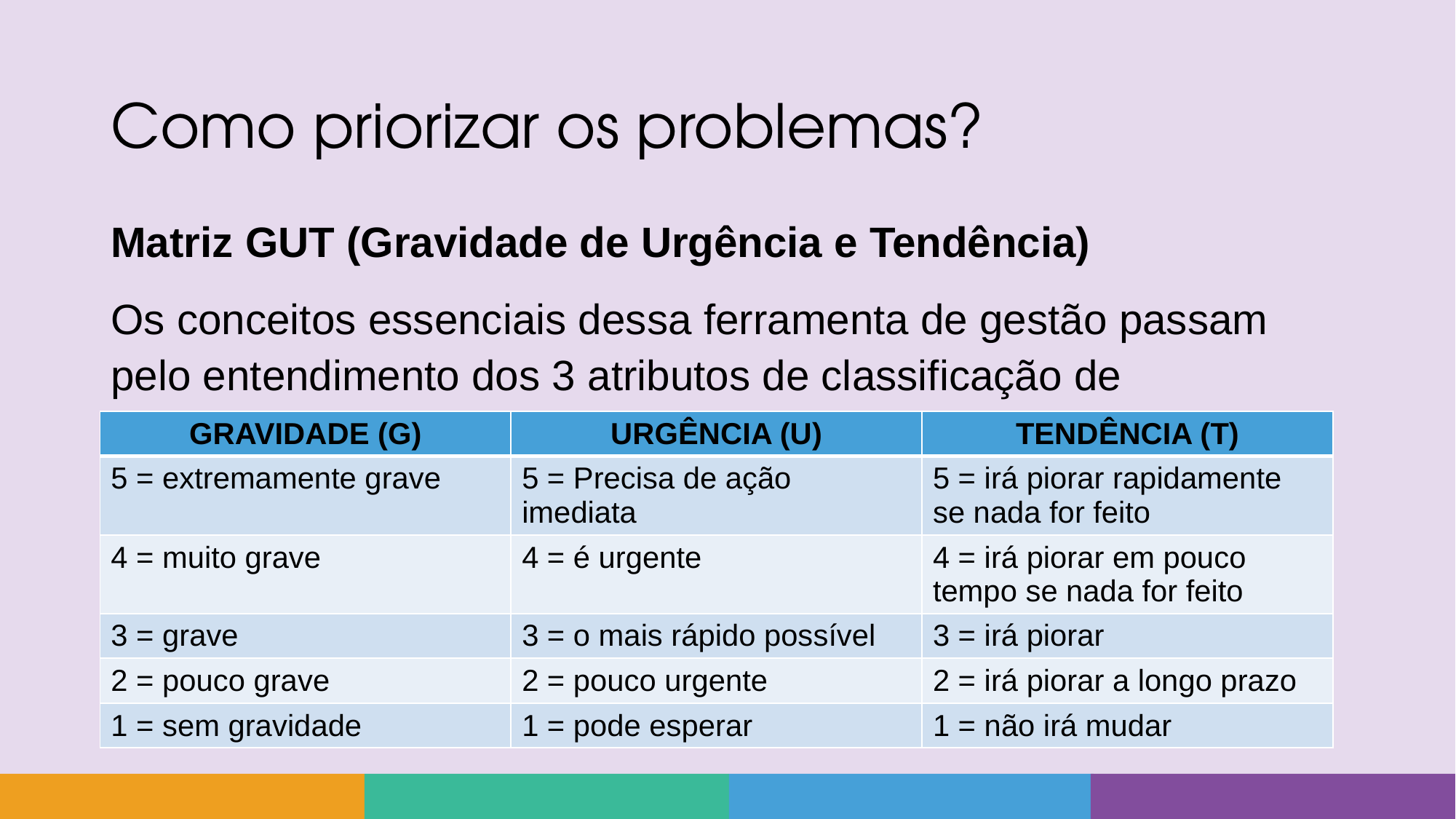

# Como priorizar os problemas?
Matriz GUT (Gravidade de Urgência e Tendência)
Os conceitos essenciais dessa ferramenta de gestão passam pelo entendimento dos 3 atributos de classificação de problemas.

| GRAVIDADE (G) | URGÊNCIA (U) | TENDÊNCIA (T) |
| --- | --- | --- |
| 5 = extremamente grave | 5 = Precisa de ação imediata | 5 = irá piorar rapidamente se nada for feito |
| 4 = muito grave | 4 = é urgente | 4 = irá piorar em pouco tempo se nada for feito |
| 3 = grave | 3 = o mais rápido possível | 3 = irá piorar |
| 2 = pouco grave | 2 = pouco urgente | 2 = irá piorar a longo prazo |
| 1 = sem gravidade | 1 = pode esperar | 1 = não irá mudar |